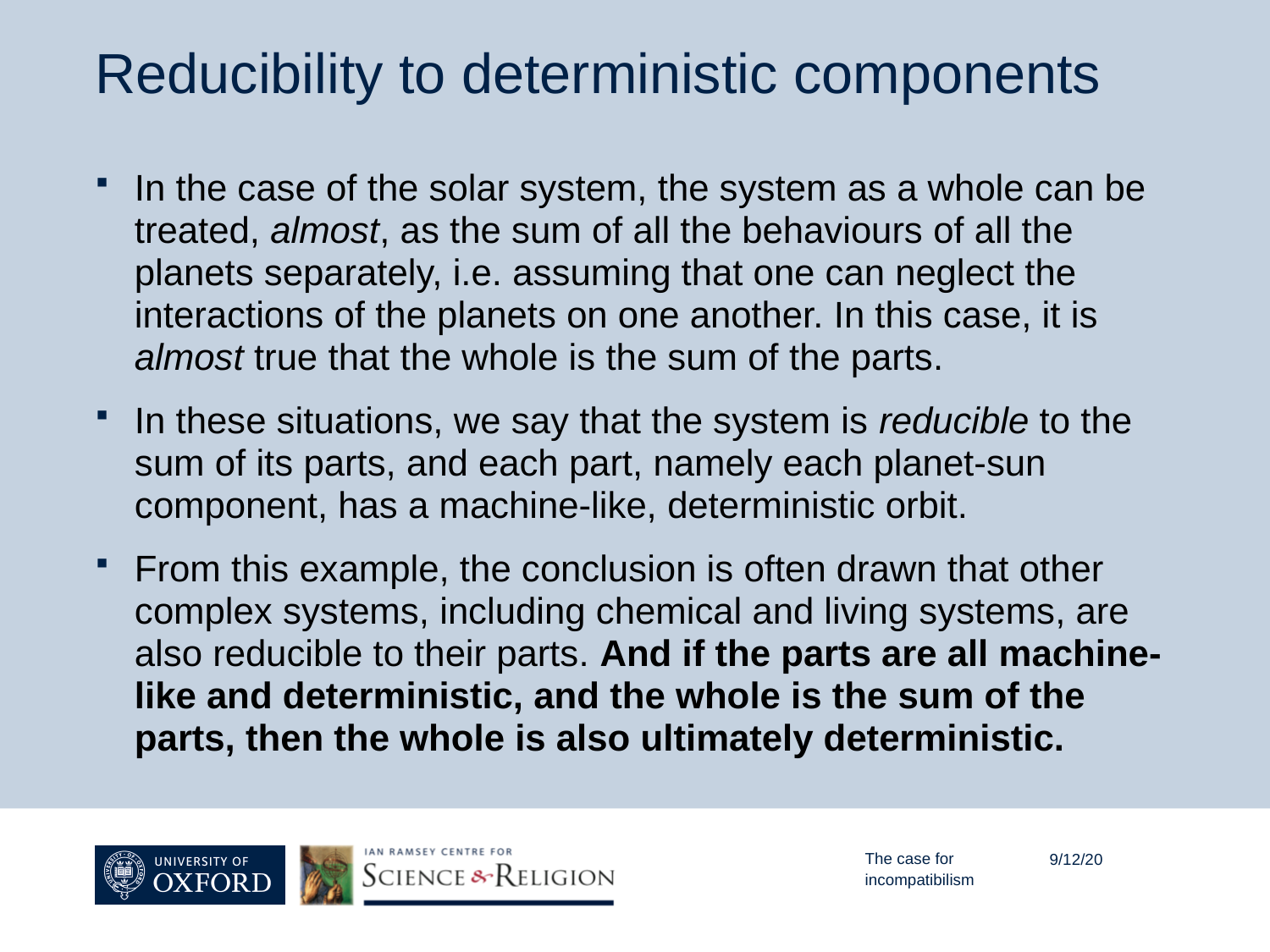

# Reducibility to deterministic components
In the case of the solar system, the system as a whole can be treated, almost, as the sum of all the behaviours of all the planets separately, i.e. assuming that one can neglect the interactions of the planets on one another. In this case, it is almost true that the whole is the sum of the parts.
In these situations, we say that the system is reducible to the sum of its parts, and each part, namely each planet-sun component, has a machine-like, deterministic orbit.
From this example, the conclusion is often drawn that other complex systems, including chemical and living systems, are also reducible to their parts. And if the parts are all machine-like and deterministic, and the whole is the sum of the parts, then the whole is also ultimately deterministic.

The case for incompatibilism
9/12/20